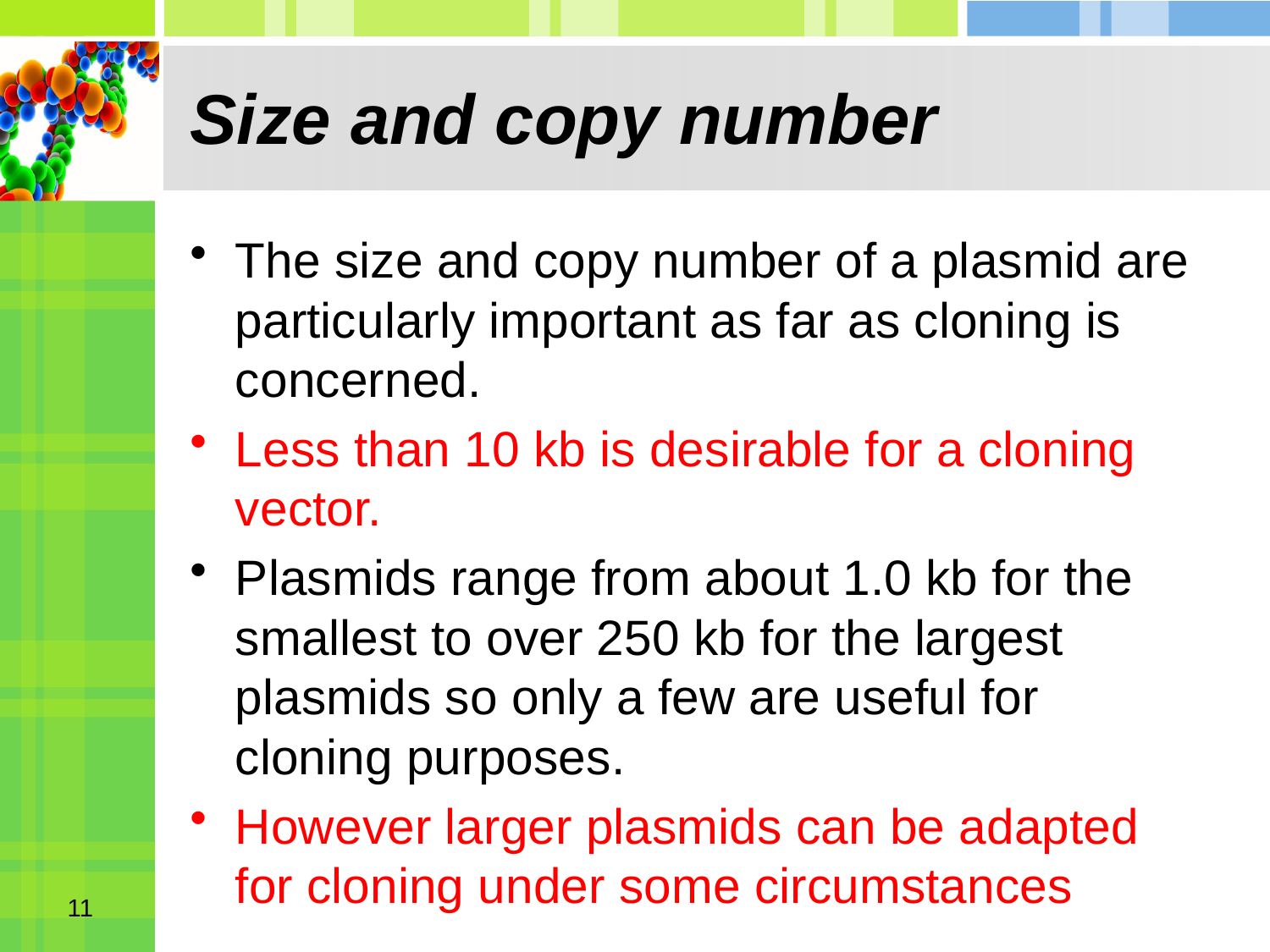

# Size and copy number
The size and copy number of a plasmid are particularly important as far as cloning is concerned.
Less than 10 kb is desirable for a cloning vector.
Plasmids range from about 1.0 kb for the smallest to over 250 kb for the largest plasmids so only a few are useful for cloning purposes.
However larger plasmids can be adapted for cloning under some circumstances
11